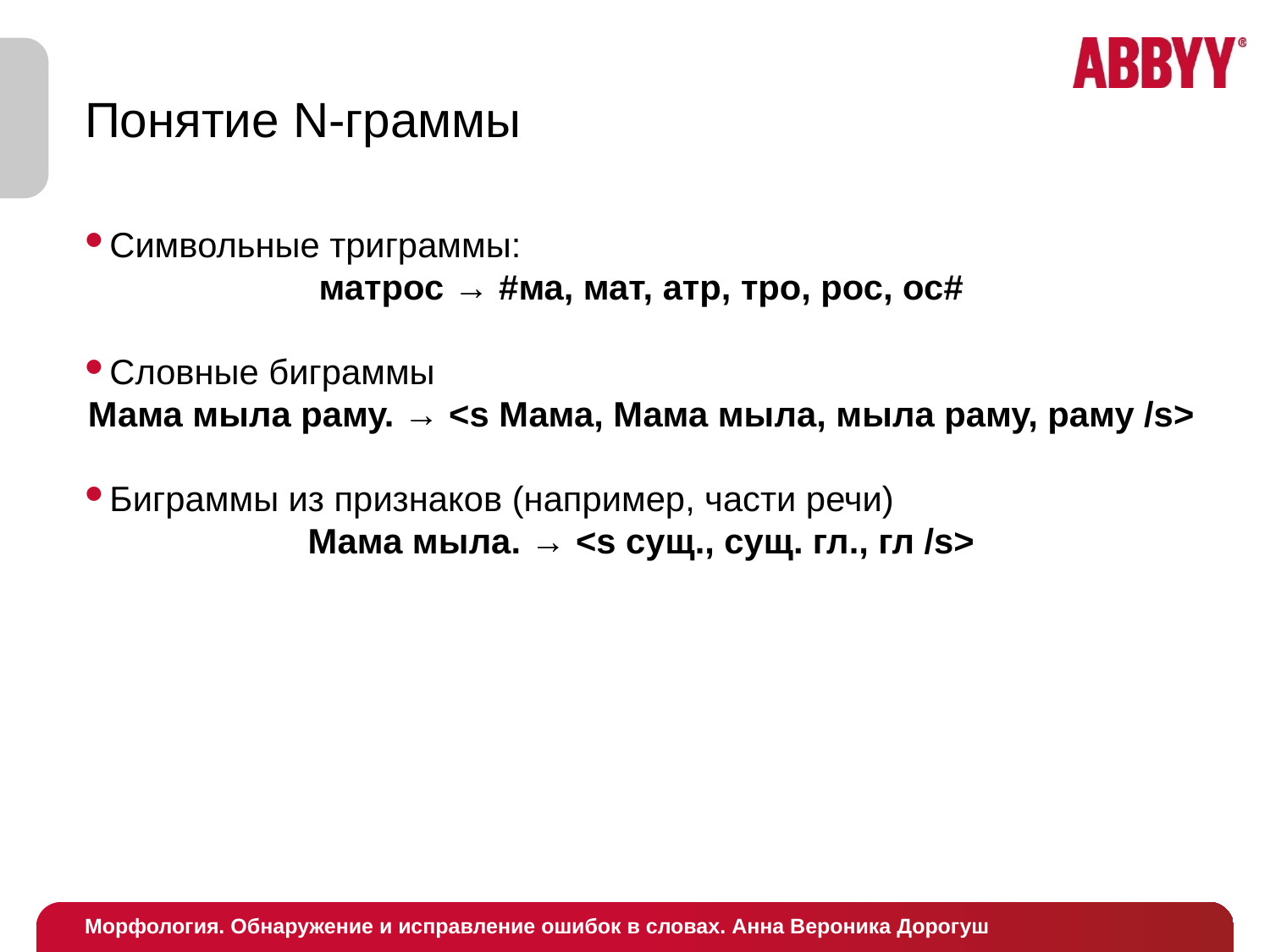

# Понятие N-граммы
Символьные триграммы:
матрос → #ма, мат, атр, тро, рос, ос#

Словные биграммы
Мама мыла раму. → <s Мама, Мама мыла, мыла раму, раму /s>

Биграммы из признаков (например, части речи)
Мама мыла. → <s сущ., сущ. гл., гл /s>